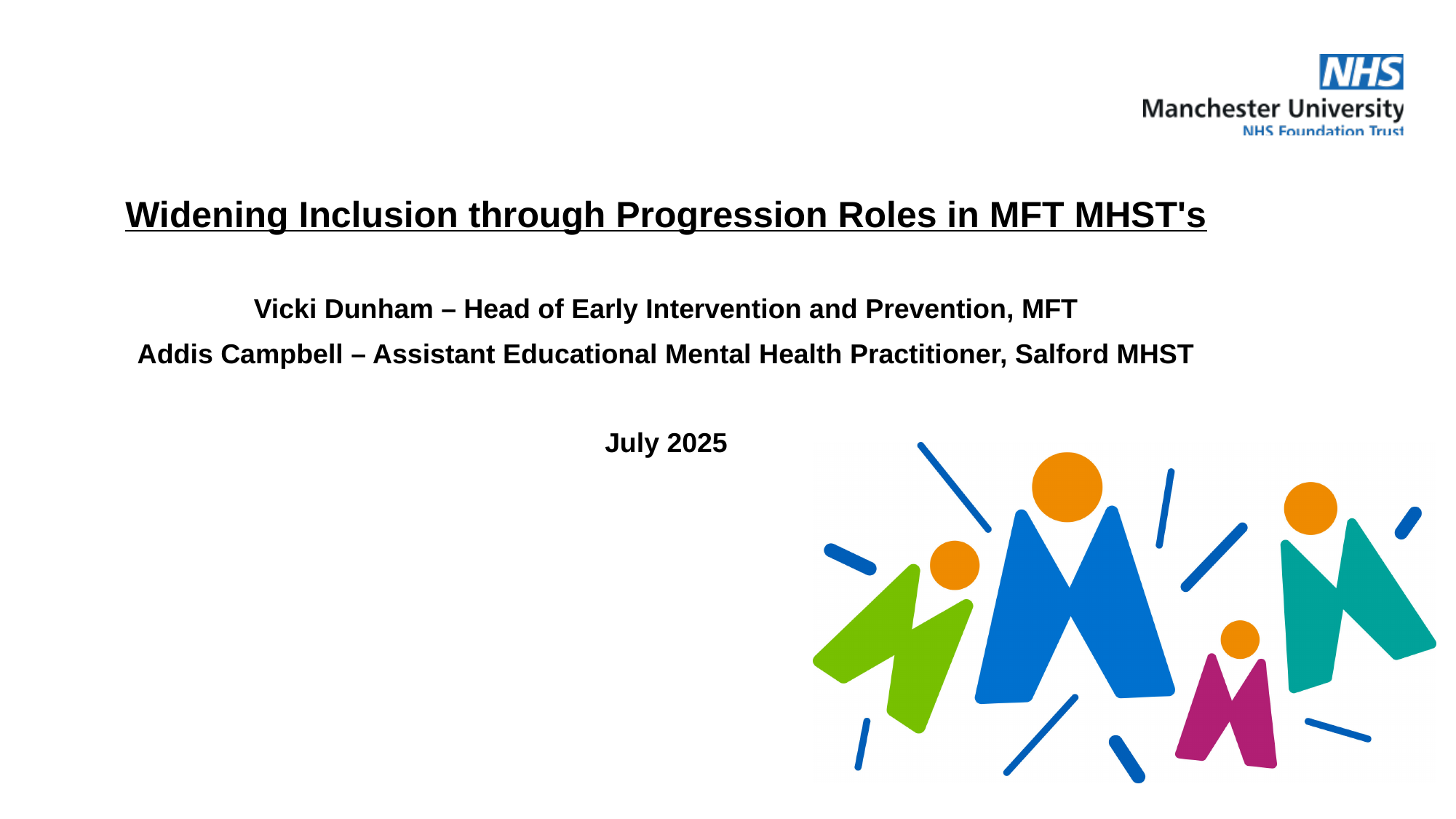

Widening Inclusion through Progression Roles in MFT MHST's

Vicki Dunham – Head of Early Intervention and Prevention, MFT
Addis Campbell – Assistant Educational Mental Health Practitioner, Salford MHST

July 2025